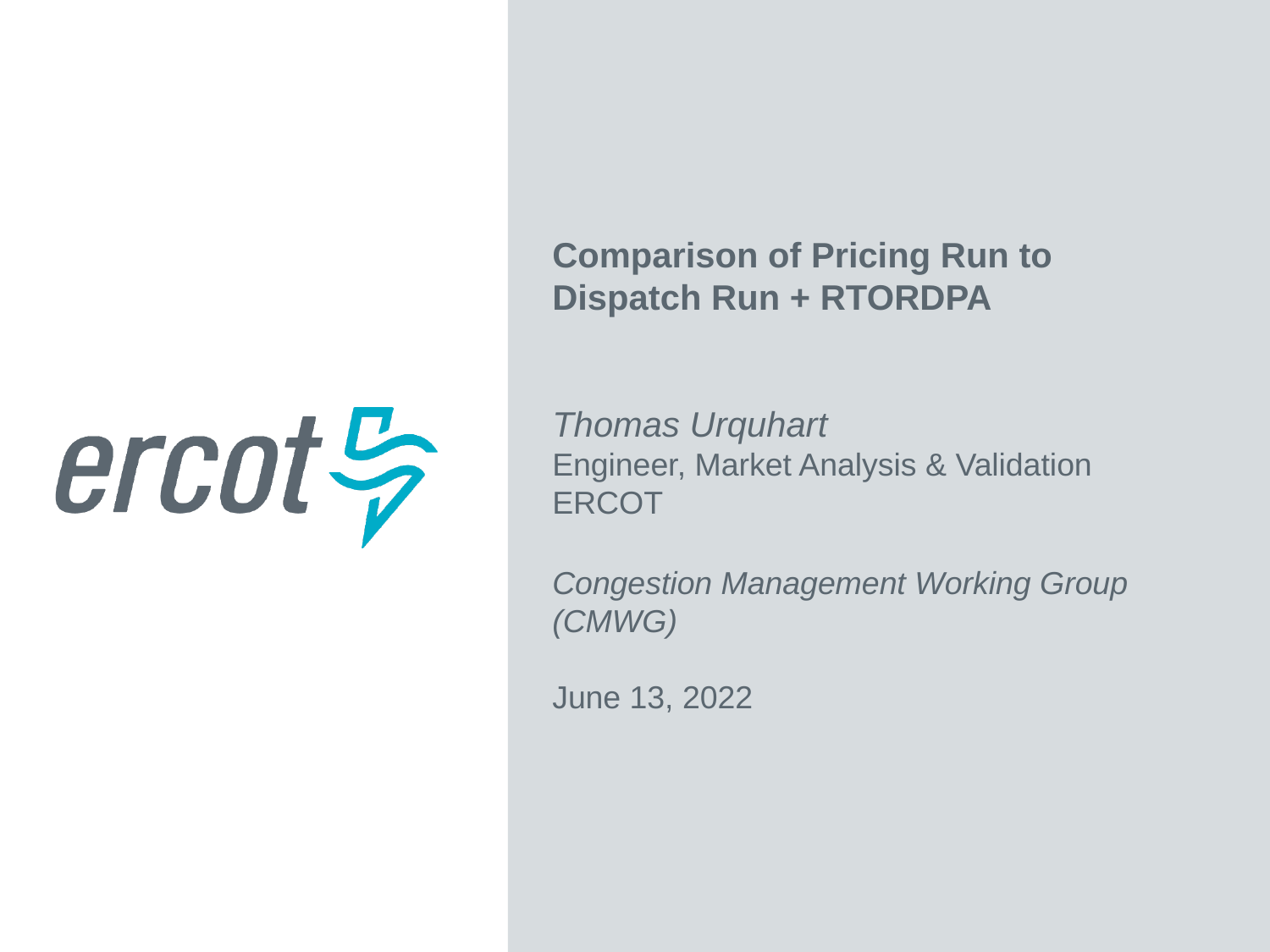

Comparison of Pricing Run to Dispatch Run + RTORDPA

Thomas Urquhart
Engineer, Market Analysis & Validation
ERCOT

Congestion Management Working Group (CMWG)

June 13, 2022